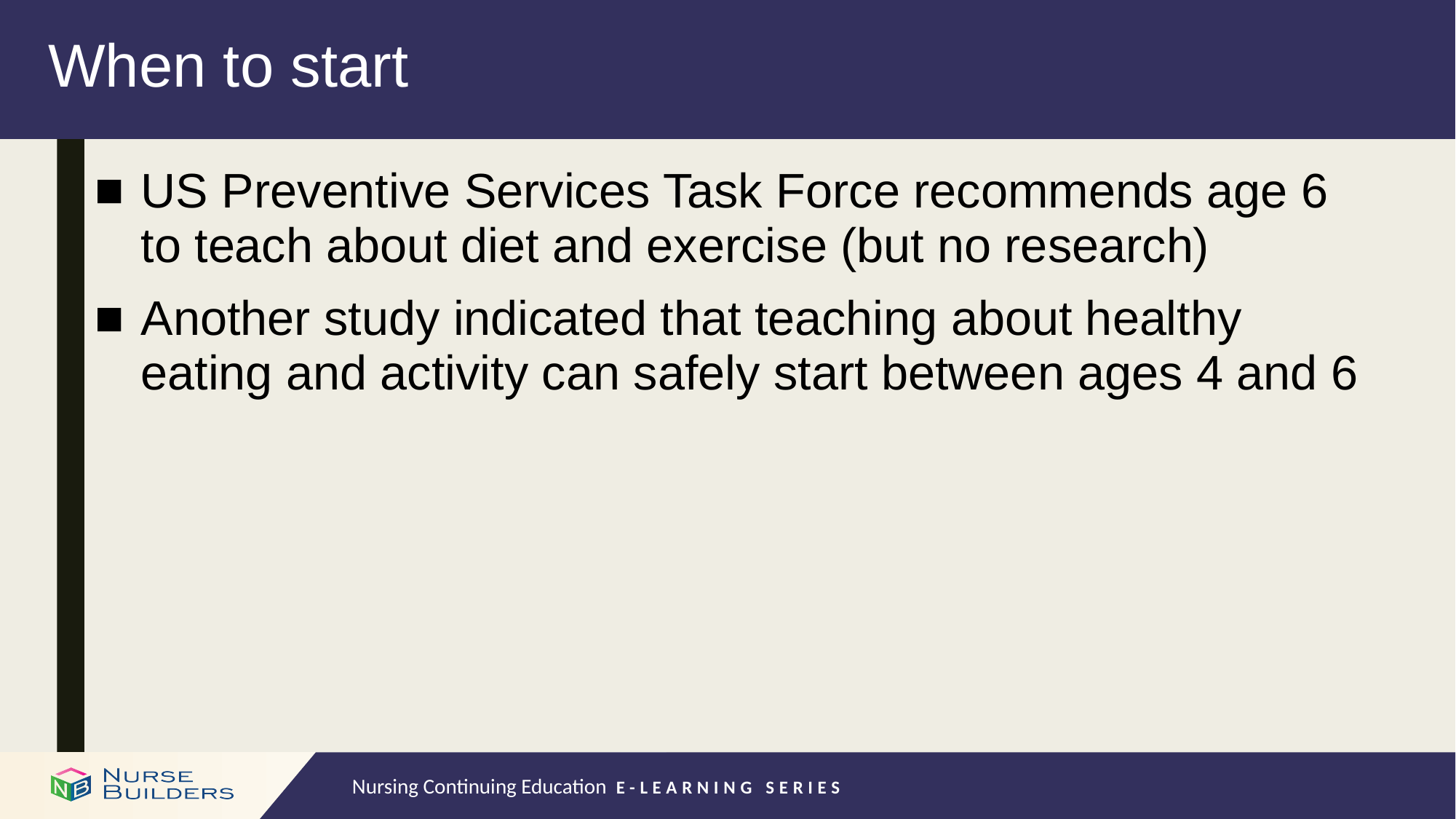

# When to start
US Preventive Services Task Force recommends age 6 to teach about diet and exercise (but no research)
Another study indicated that teaching about healthy eating and activity can safely start between ages 4 and 6